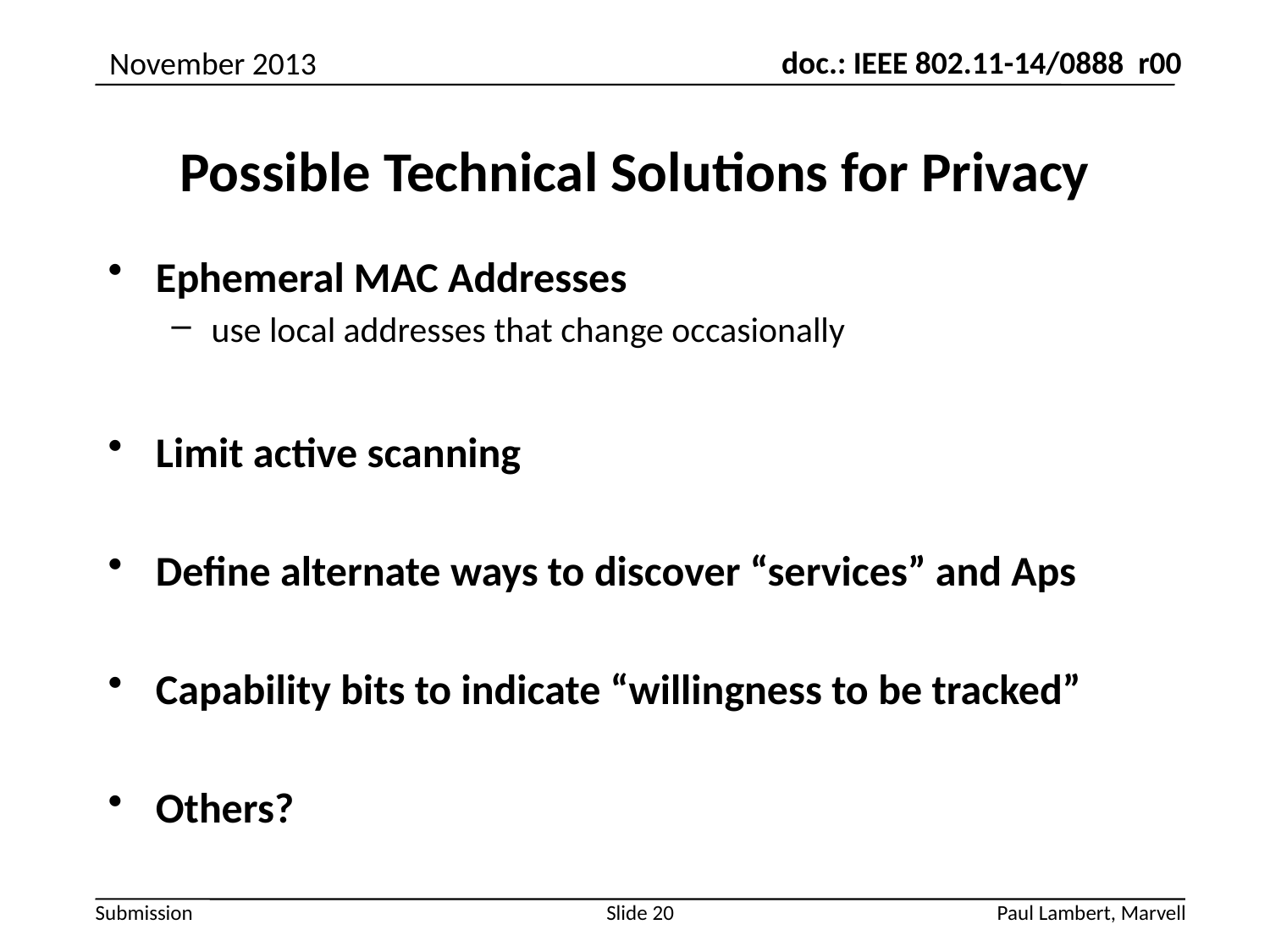

November 2013
# Possible Technical Solutions for Privacy
Ephemeral MAC Addresses
use local addresses that change occasionally

Limit active scanning

Define alternate ways to discover “services” and Aps

Capability bits to indicate “willingness to be tracked”

Others?
Slide 20
Paul Lambert, Marvell